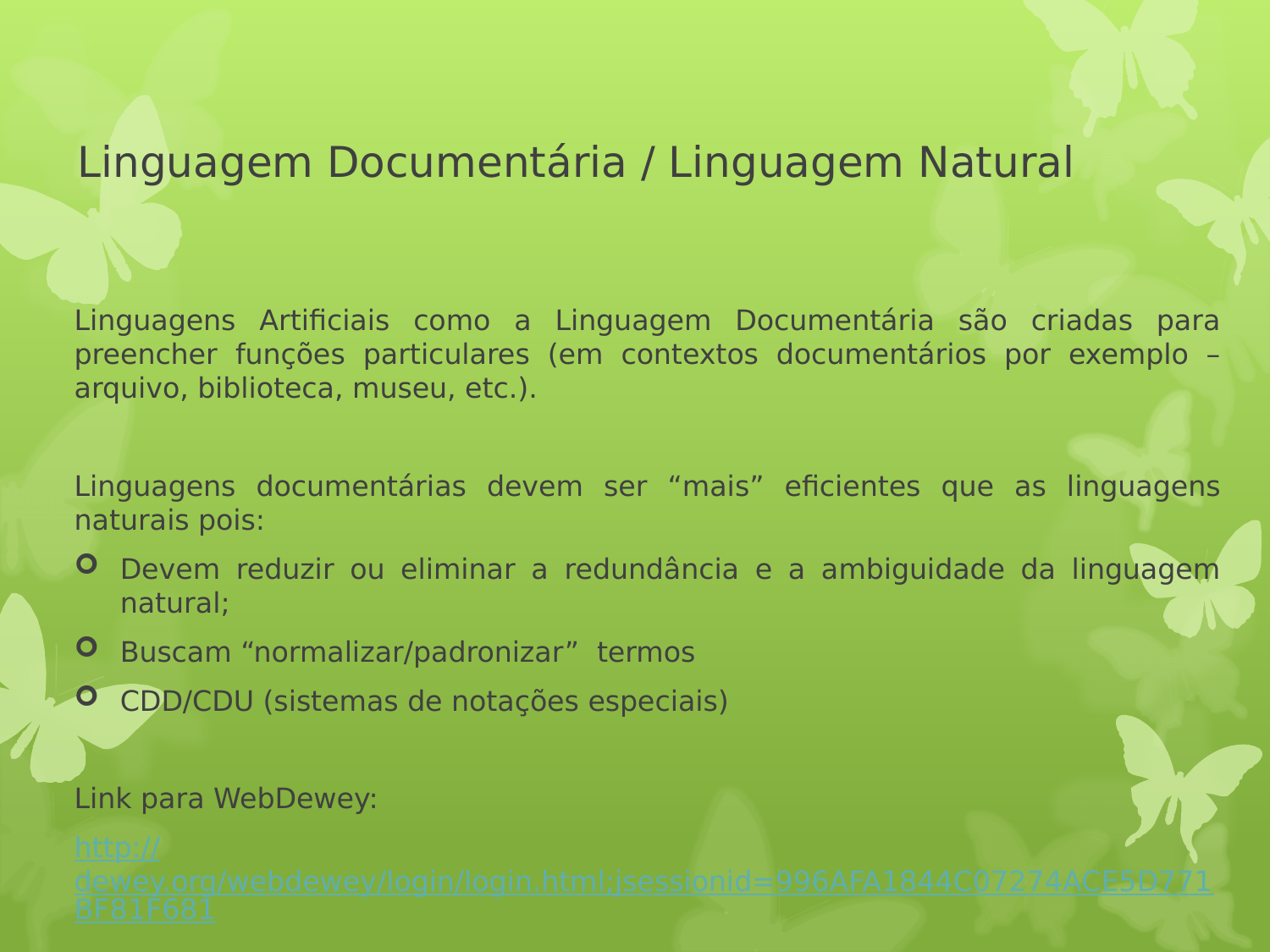

# Linguagem Documentária / Linguagem Natural
Linguagens Artificiais como a Linguagem Documentária são criadas para preencher funções particulares (em contextos documentários por exemplo – arquivo, biblioteca, museu, etc.).

Linguagens documentárias devem ser “mais” eficientes que as linguagens naturais pois:
Devem reduzir ou eliminar a redundância e a ambiguidade da linguagem natural;
Buscam “normalizar/padronizar”  termos
CDD/CDU (sistemas de notações especiais)

Link para WebDewey:
http://dewey.org/webdewey/login/login.html;jsessionid=996AFA1844C07274ACE5D771BF81F681